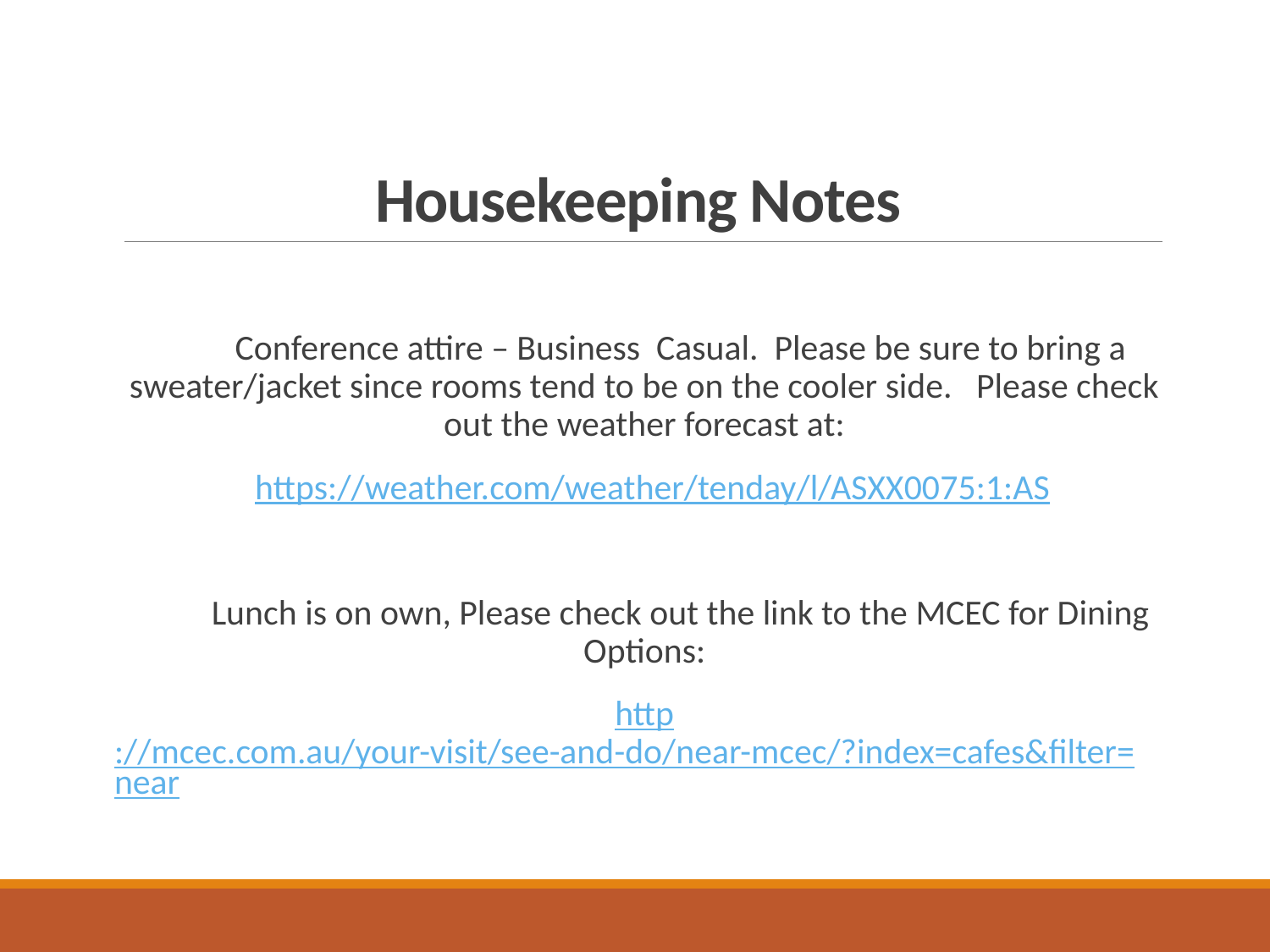

# Housekeeping Notes

         Conference attire – Business  Casual.  Please be sure to bring a sweater/jacket since rooms tend to be on the cooler side.   Please check out the weather forecast at:
  https://weather.com/weather/tenday/l/ASXX0075:1:AS

         Lunch is on own, Please check out the link to the MCEC for Dining Options:
http://mcec.com.au/your-visit/see-and-do/near-mcec/?index=cafes&filter=near